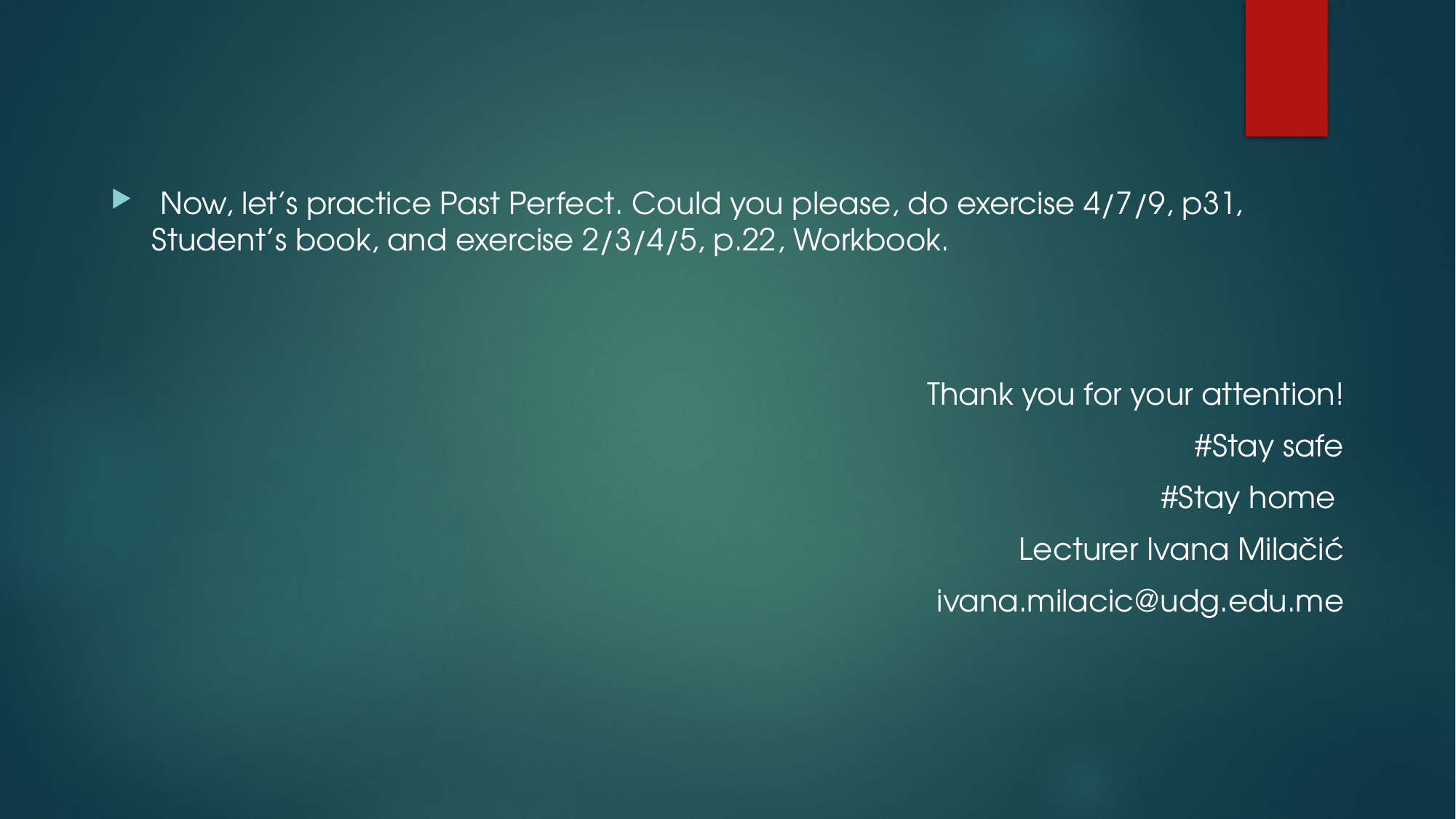

#

 Now, let’s practice Past Perfect. Could you please, do exercise 4/7/9, p31, Student’s book, and exercise 2/3/4/5, p.22, Workbook.

Thank you for your attention!
#Stay safe
#Stay home
Lecturer Ivana Milačić
ivana.milacic@udg.edu.me